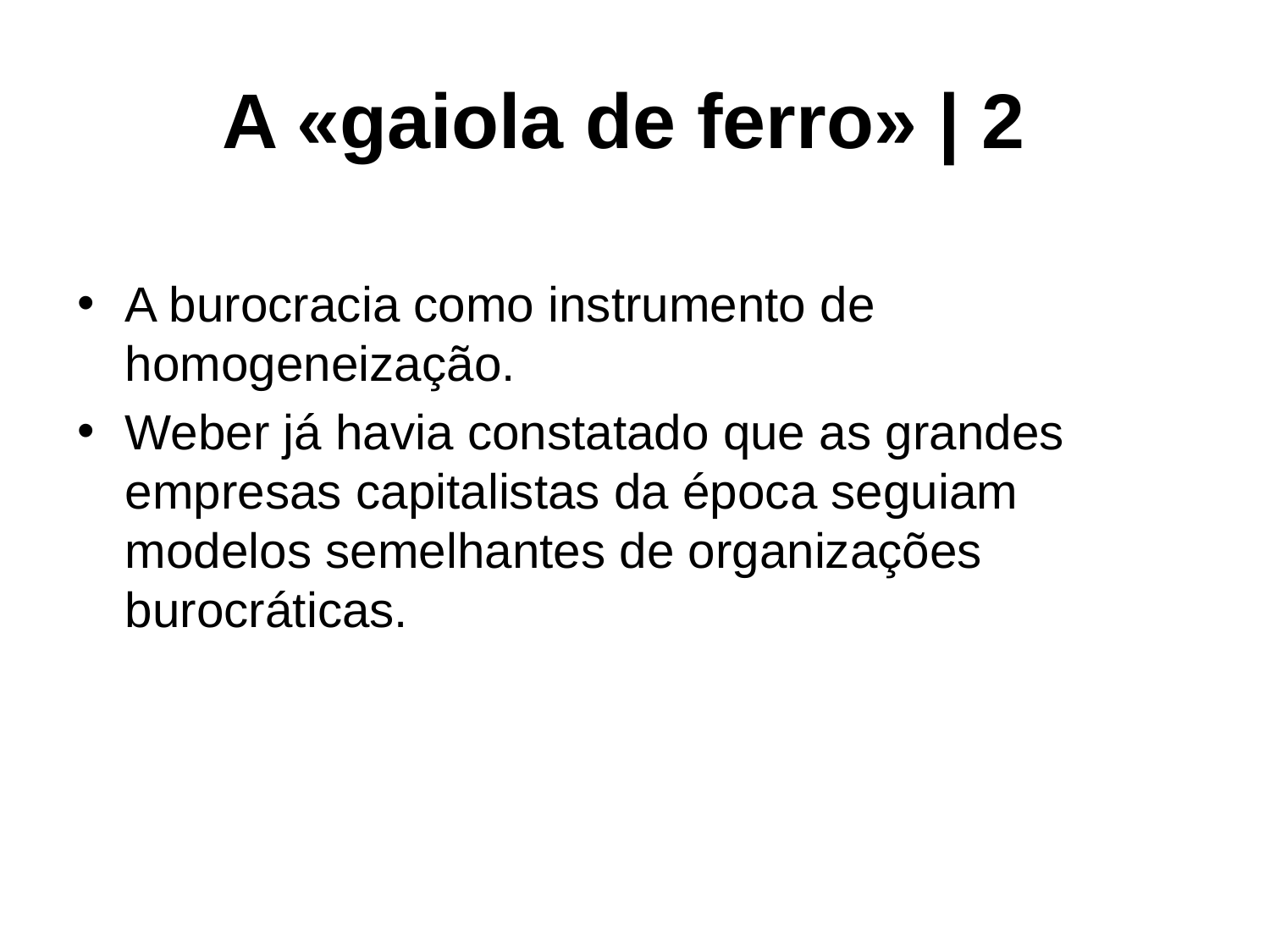

# A «gaiola de ferro» | 2
A burocracia como instrumento de homogeneização.
Weber já havia constatado que as grandes empresas capitalistas da época seguiam modelos semelhantes de organizações burocráticas.